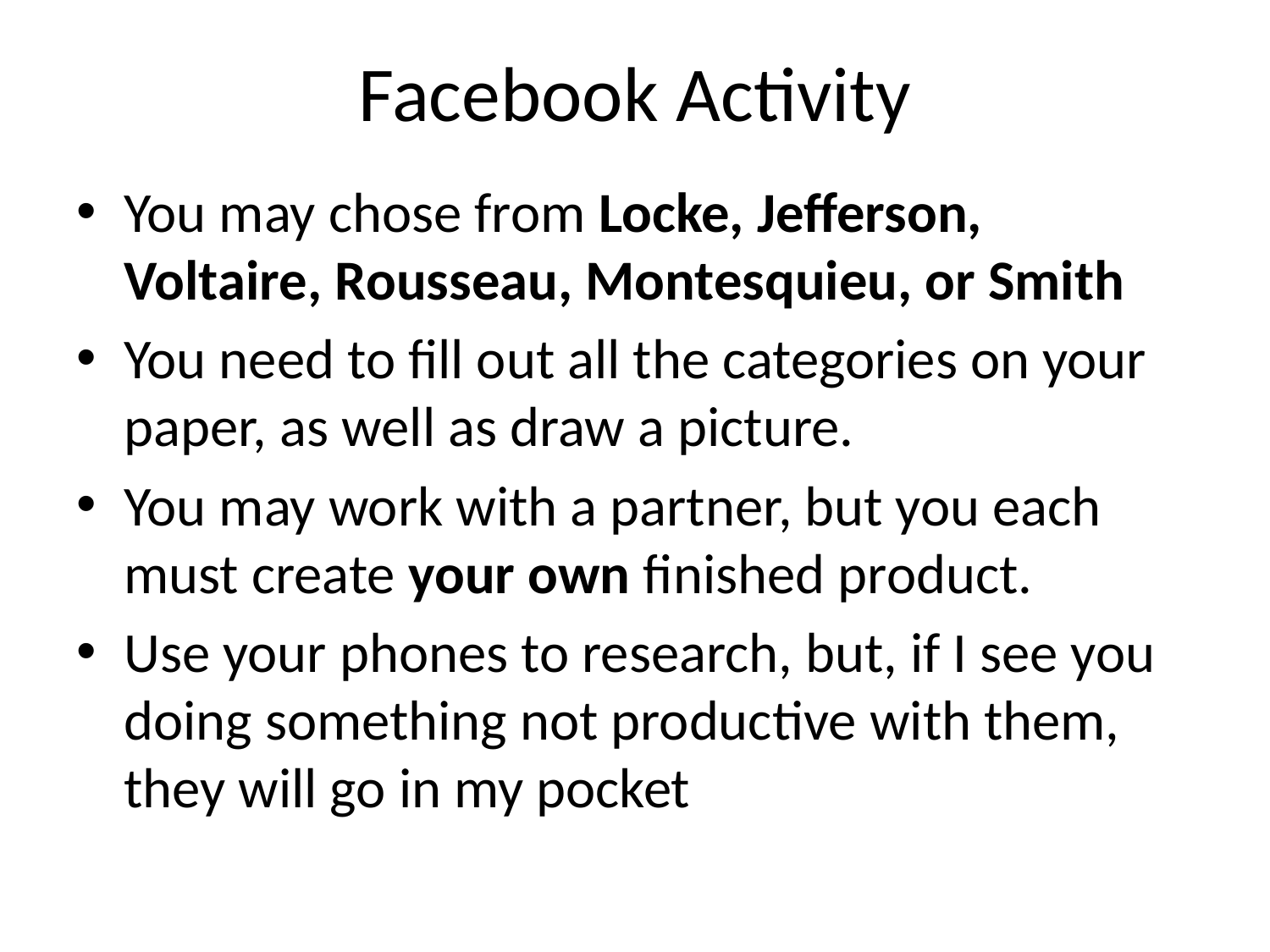

# Facebook Activity
You may chose from Locke, Jefferson, Voltaire, Rousseau, Montesquieu, or Smith
You need to fill out all the categories on your paper, as well as draw a picture.
You may work with a partner, but you each must create your own finished product.
Use your phones to research, but, if I see you doing something not productive with them, they will go in my pocket